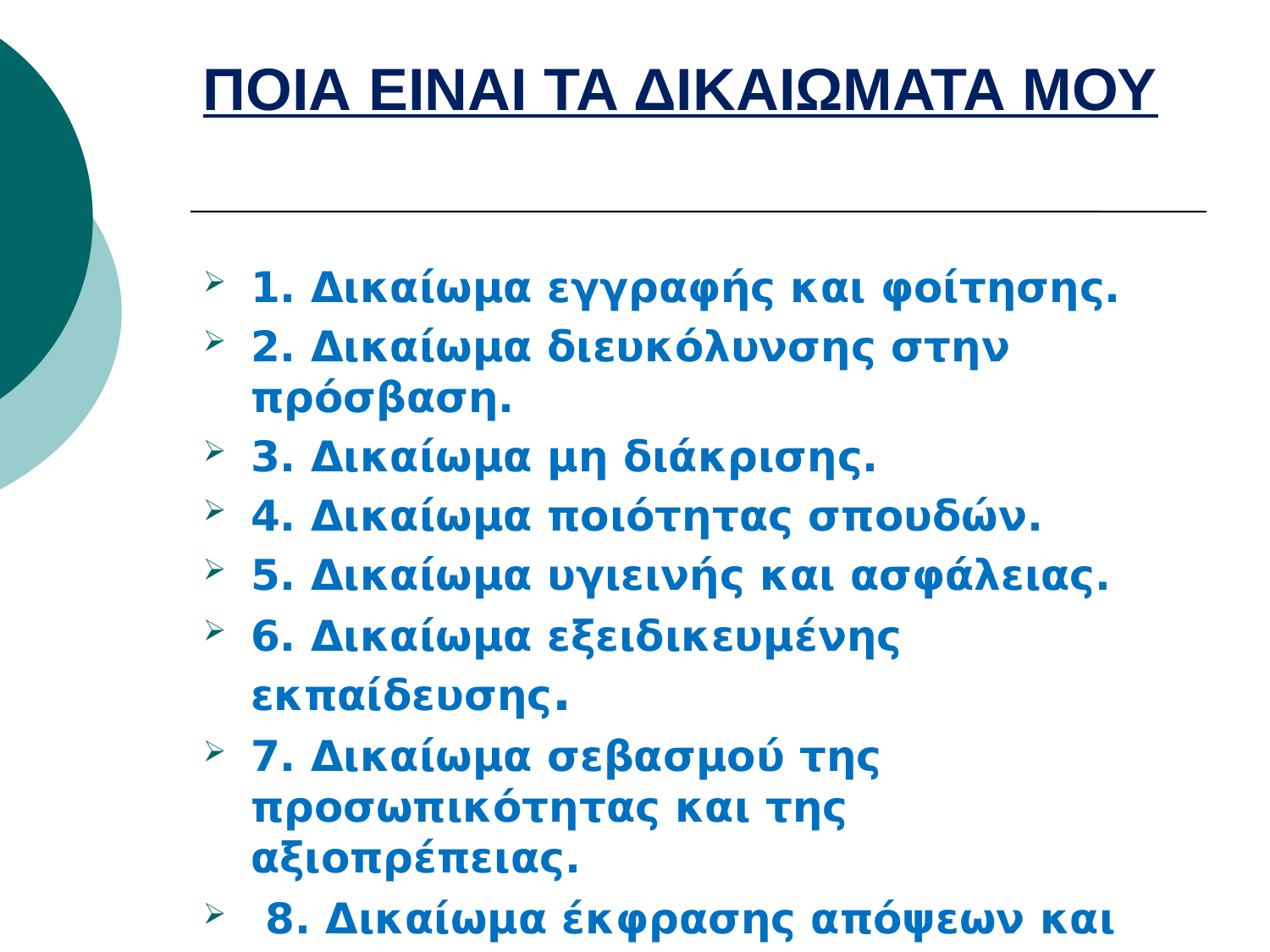

# ΠΟΙΑ ΕΙΝΑΙ ΤΑ ΔΙΚΑΙΩΜΑΤΑ ΜΟΥ
1. Δικαίωμα εγγραφής και φοίτησης.
2. Δικαίωμα διευκόλυνσης στην πρόσβαση.
3. Δικαίωμα μη διάκρισης.
4. Δικαίωμα ποιότητας σπουδών.
5. Δικαίωμα υγιεινής και ασφάλειας.
6. Δικαίωμα εξειδικευμένης εκπαίδευσης.
7. Δικαίωμα σεβασμού της προσωπικότητας και της αξιοπρέπειας.
 8. Δικαίωμα έκφρασης απόψεων και διαλόγου.